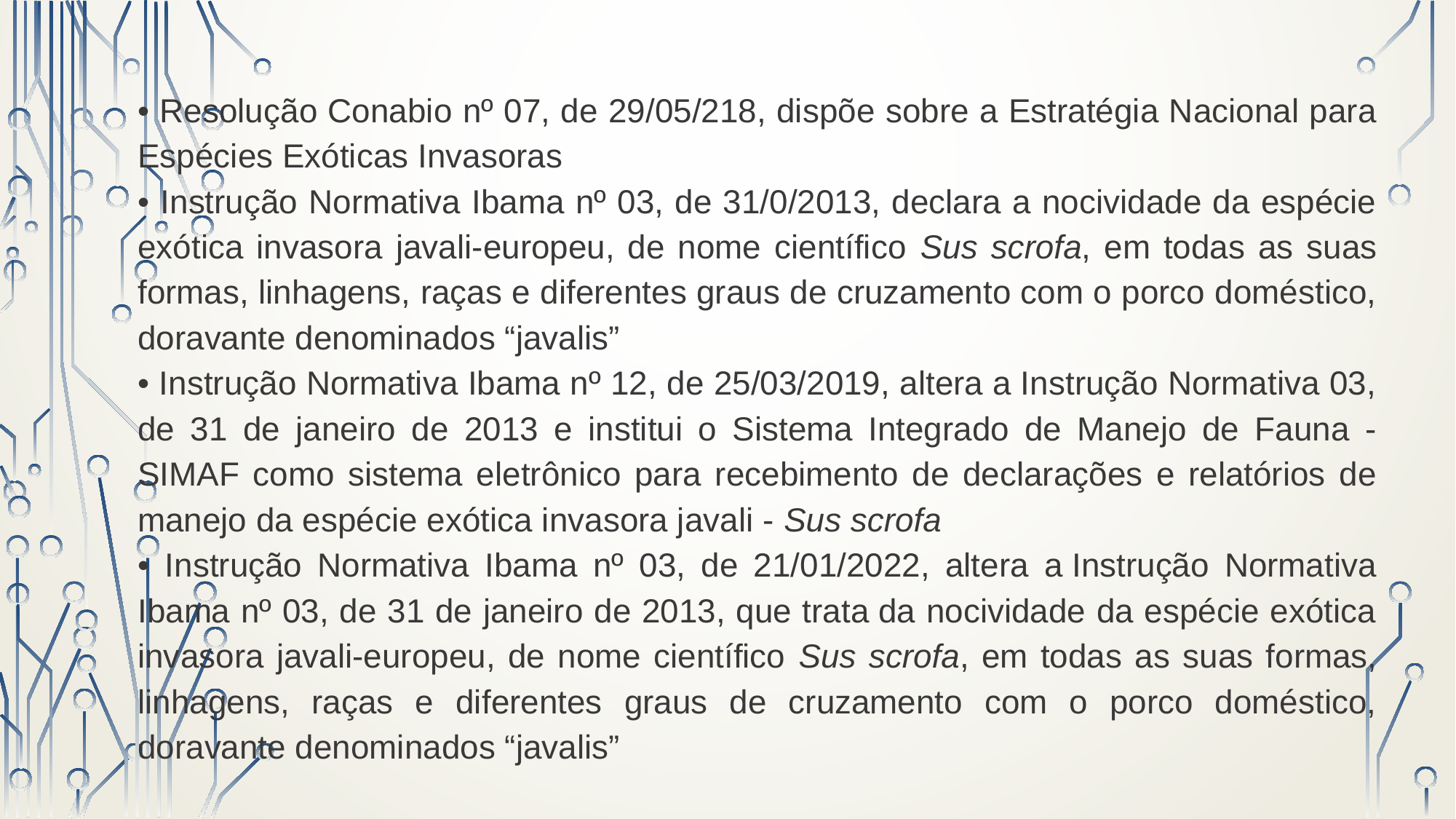

• Resolução Conabio nº 07, de 29/05/218, dispõe sobre a Estratégia Nacional para Espécies Exóticas Invasoras
• Instrução Normativa Ibama nº 03, de 31/0/2013, declara a nocividade da espécie exótica invasora javali-europeu, de nome científico Sus scrofa, em todas as suas formas, linhagens, raças e diferentes graus de cruzamento com o porco doméstico, doravante denominados “javalis”
• Instrução Normativa Ibama nº 12, de 25/03/2019, altera a Instrução Normativa 03, de 31 de janeiro de 2013 e institui o Sistema Integrado de Manejo de Fauna - SIMAF como sistema eletrônico para recebimento de declarações e relatórios de manejo da espécie exótica invasora javali - Sus scrofa
• Instrução Normativa Ibama nº 03, de 21/01/2022, altera a Instrução Normativa Ibama nº 03, de 31 de janeiro de 2013, que trata da nocividade da espécie exótica invasora javali-europeu, de nome científico Sus scrofa, em todas as suas formas, linhagens, raças e diferentes graus de cruzamento com o porco doméstico, doravante denominados “javalis”